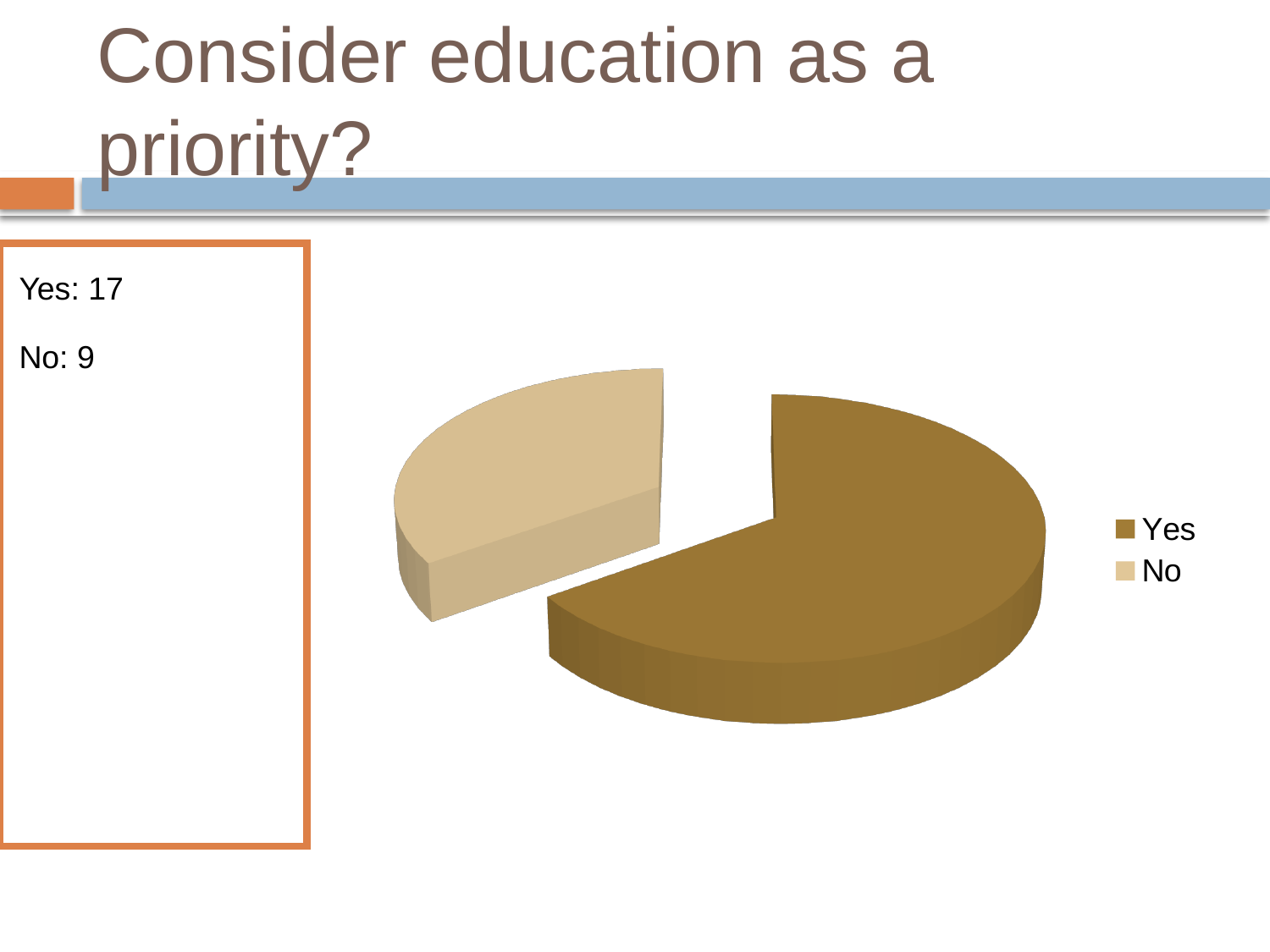

# Consider education as a priority?
Yes: 17
No: 9

[unsupported chart]